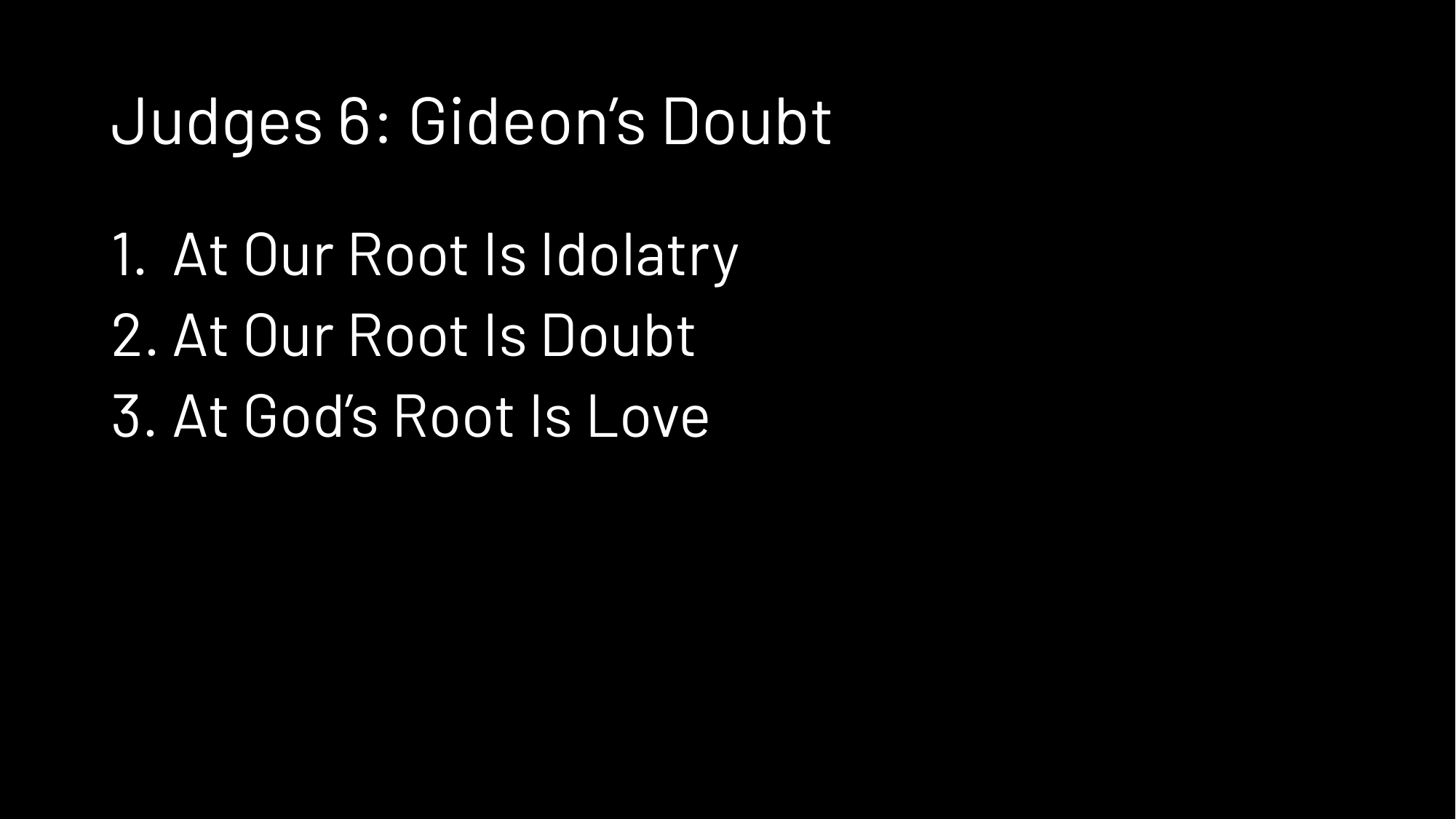

# Judges 6: Gideon’s Doubt
At Our Root Is Idolatry
At Our Root Is Doubt
At God’s Root Is Love